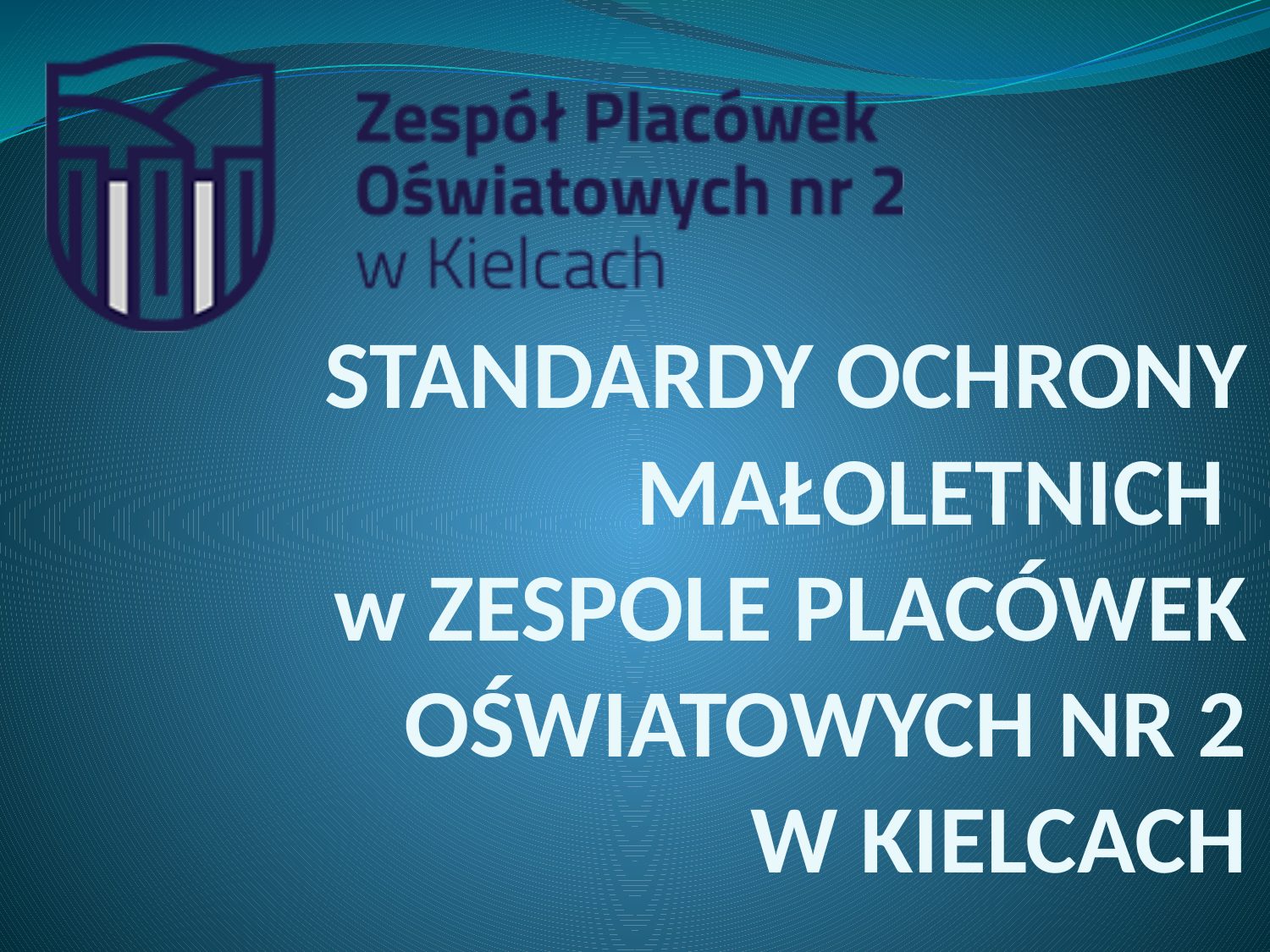

# STANDARDY OCHRONY MAŁOLETNICH w ZESPOLE PLACÓWEK OŚWIATOWYCH NR 2 W KIELCACH